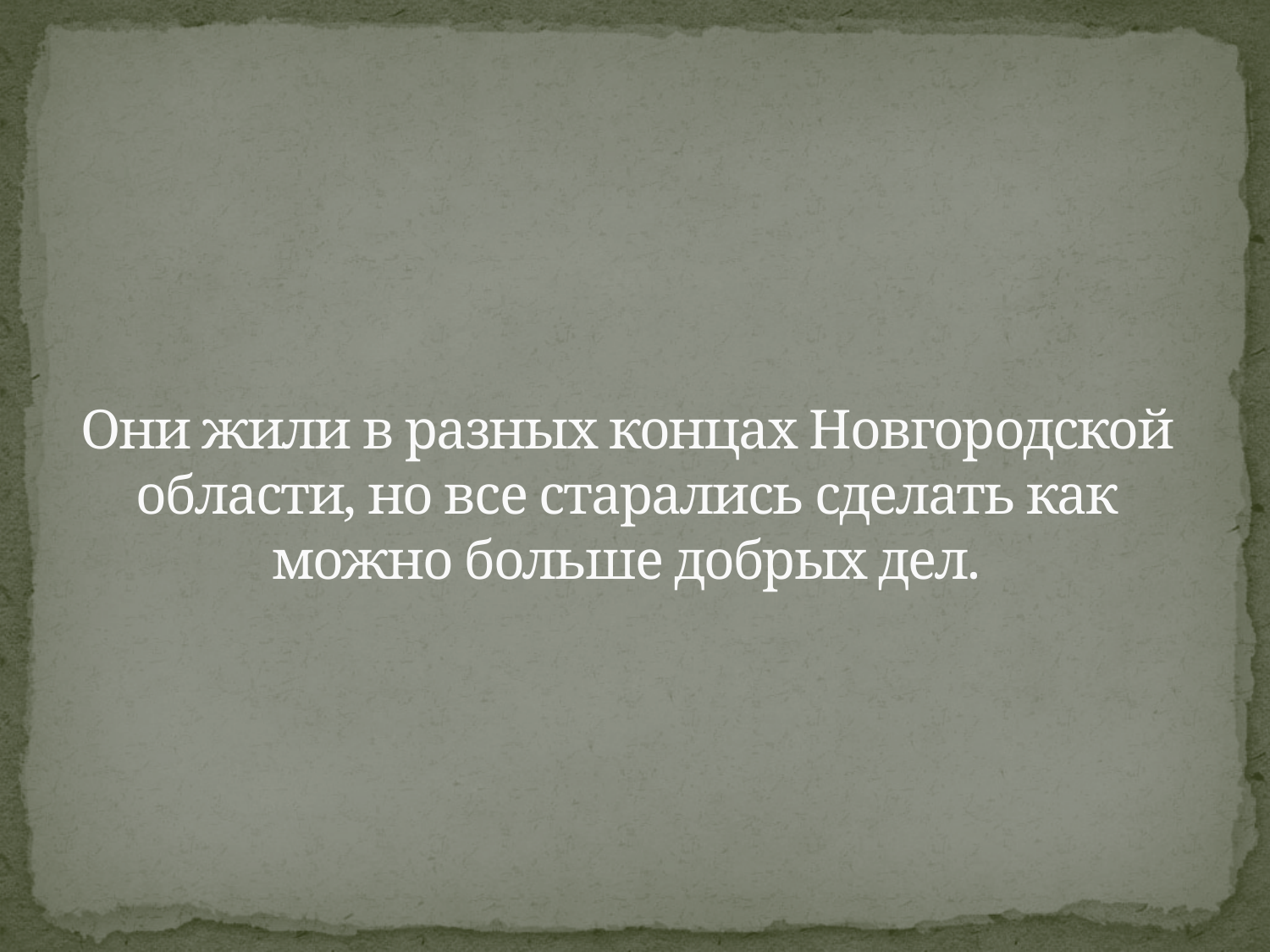

# Они жили в разных концах Новгородской области, но все старались сделать как можно больше добрых дел.